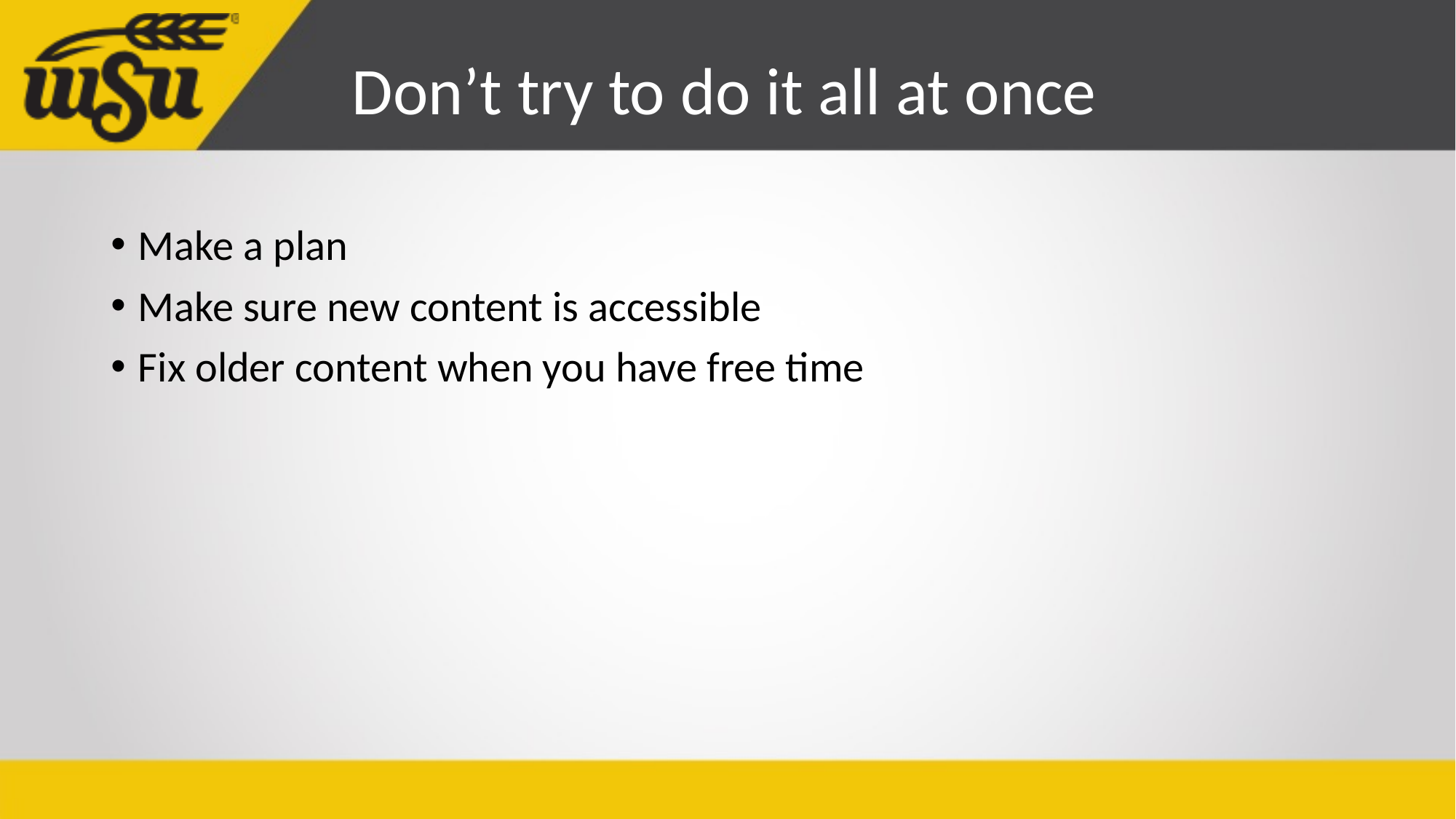

# Don’t try to do it all at once
Make a plan
Make sure new content is accessible
Fix older content when you have free time